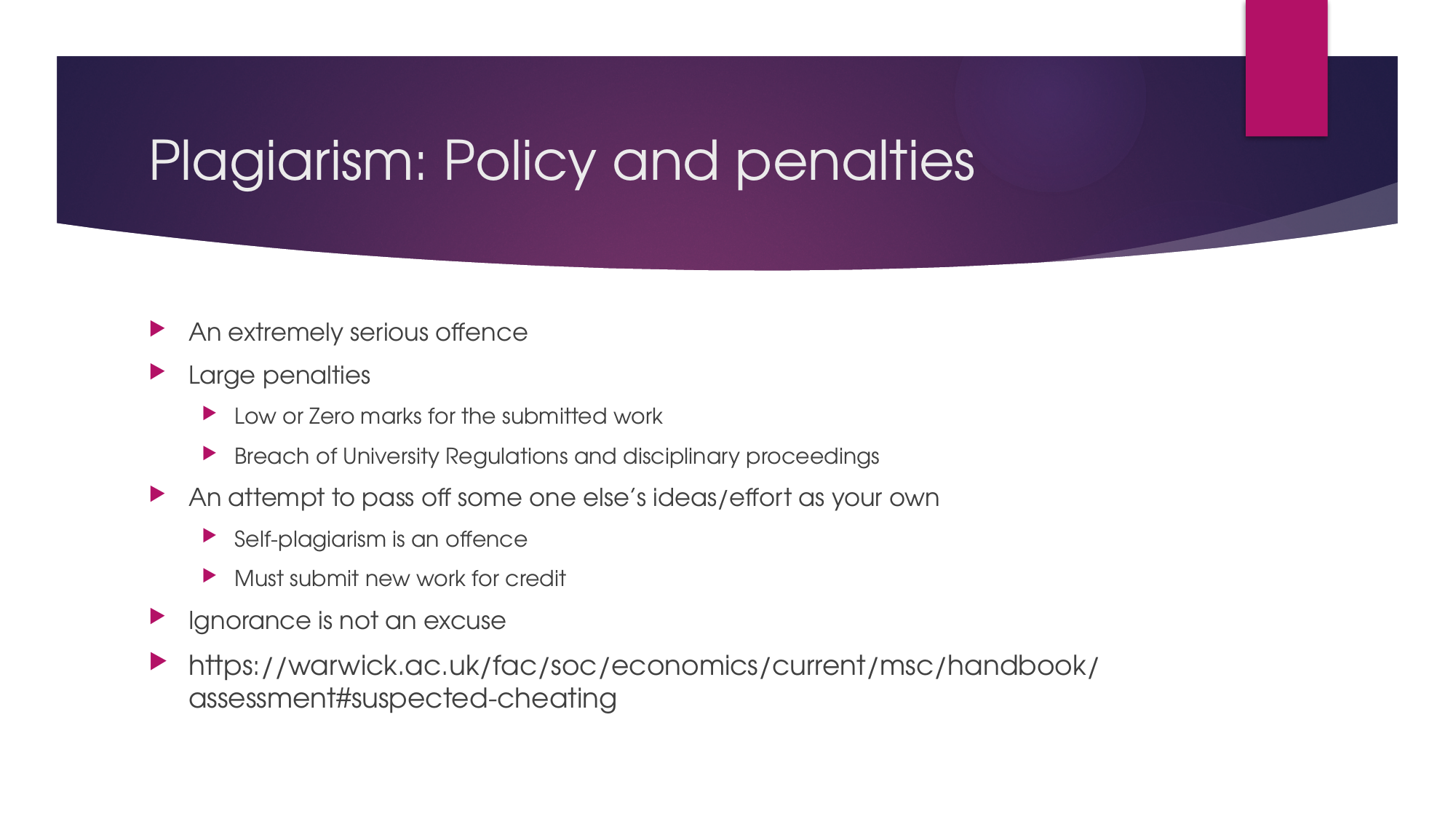

# Plagiarism: Policy and penalties
An extremely serious offence
Large penalties
Low or Zero marks for the submitted work
Breach of University Regulations and disciplinary proceedings
An attempt to pass off some one else’s ideas/effort as your own
Self-plagiarism is an offence
Must submit new work for credit
Ignorance is not an excuse
https://warwick.ac.uk/fac/soc/economics/current/msc/handbook/assessment#suspected-cheating